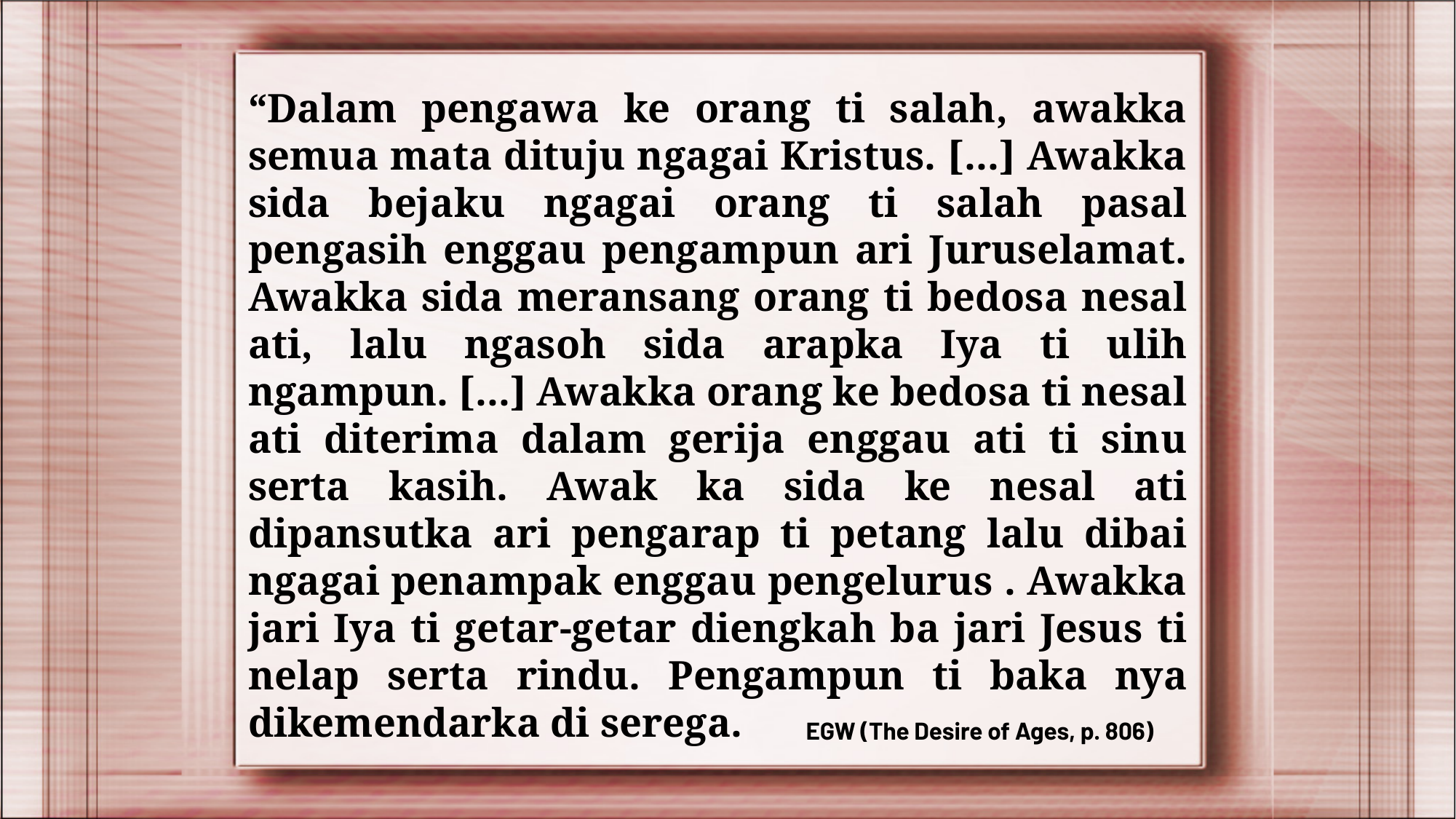

“Dalam pengawa ke orang ti salah, awakka semua mata dituju ngagai Kristus. [...] Awakka sida bejaku ngagai orang ti salah pasal pengasih enggau pengampun ari Juruselamat. Awakka sida meransang orang ti bedosa nesal ati, lalu ngasoh sida arapka Iya ti ulih ngampun. [...] Awakka orang ke bedosa ti nesal ati diterima dalam gerija enggau ati ti sinu serta kasih. Awak ka sida ke nesal ati dipansutka ari pengarap ti petang lalu dibai ngagai penampak enggau pengelurus . Awakka jari Iya ti getar-getar diengkah ba jari Jesus ti nelap serta rindu. Pengampun ti baka nya dikemendarka di serega.
EGW (The Desire of Ages, p. 806)